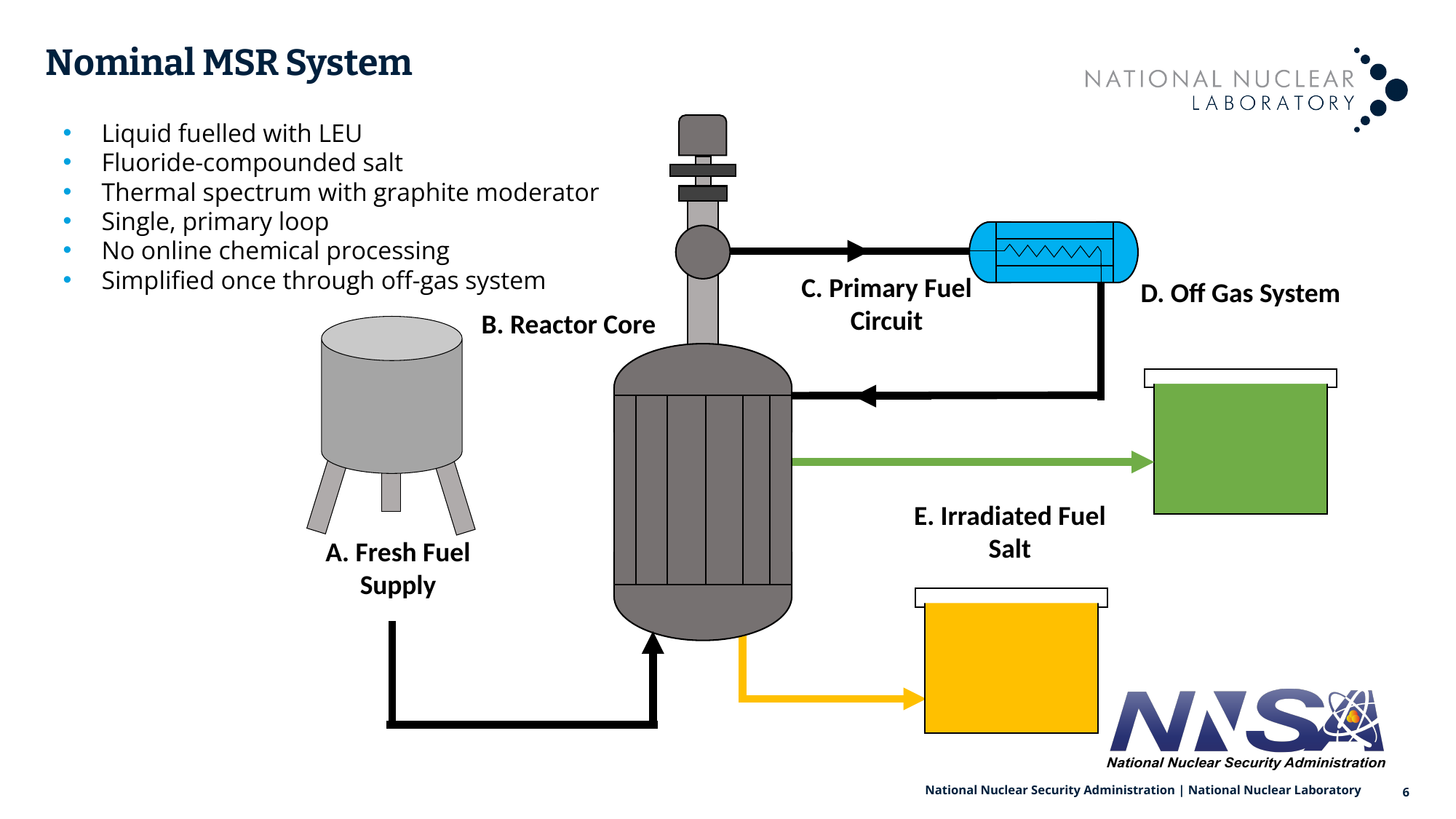

# Nominal MSR System
Liquid fuelled with LEU
Fluoride-compounded salt
Thermal spectrum with graphite moderator
Single, primary loop
No online chemical processing
Simplified once through off-gas system

C. Primary Fuel Circuit
D. Off Gas System
B. Reactor Core

E. Irradiated Fuel Salt
A. Fresh Fuel Supply